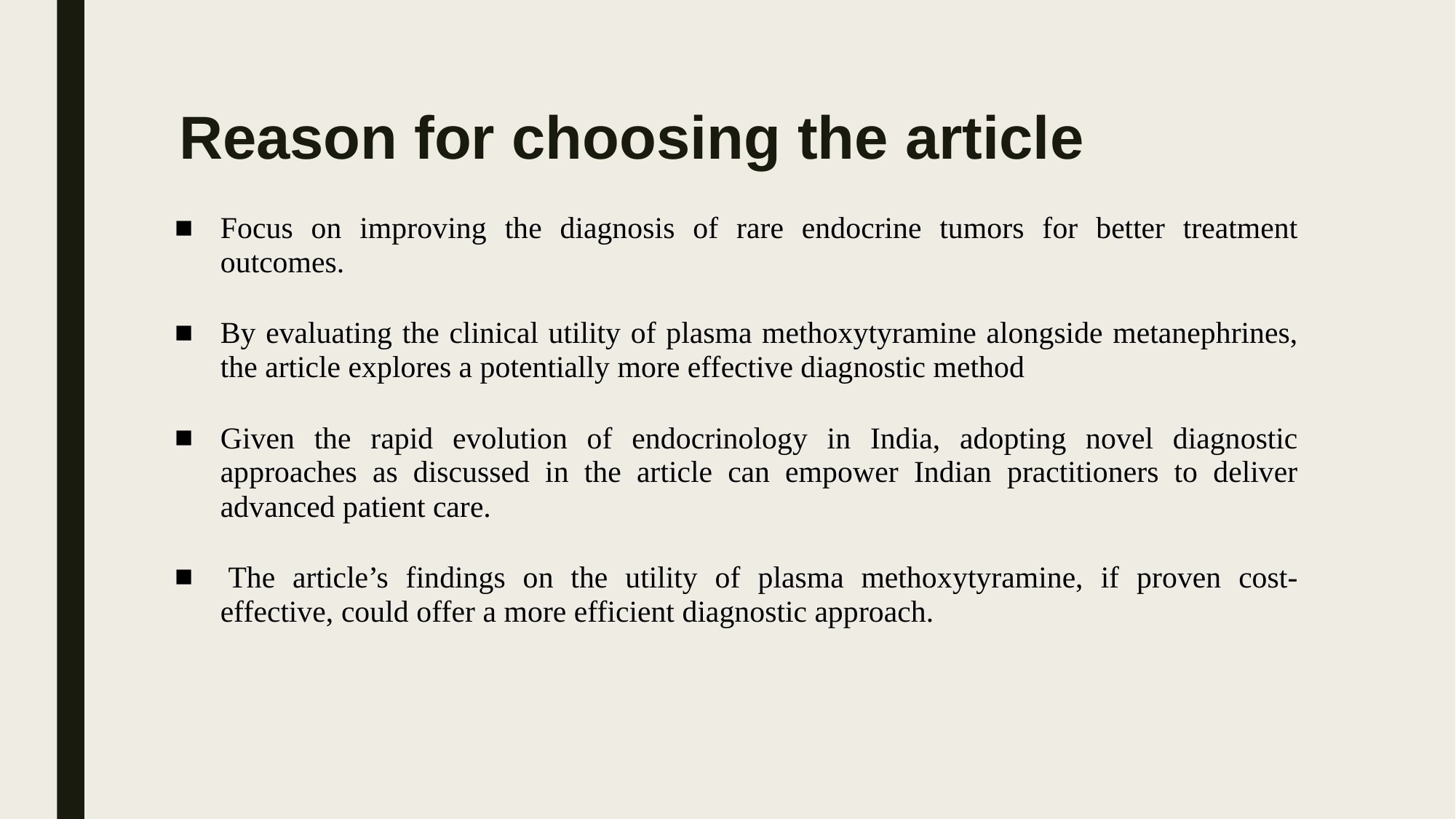

# Reason for choosing the article
Focus on improving the diagnosis of rare endocrine tumors for better treatment outcomes.
By evaluating the clinical utility of plasma methoxytyramine alongside metanephrines, the article explores a potentially more effective diagnostic method
Given the rapid evolution of endocrinology in India, adopting novel diagnostic approaches as discussed in the article can empower Indian practitioners to deliver advanced patient care.
 The article’s findings on the utility of plasma methoxytyramine, if proven cost-effective, could offer a more efficient diagnostic approach.